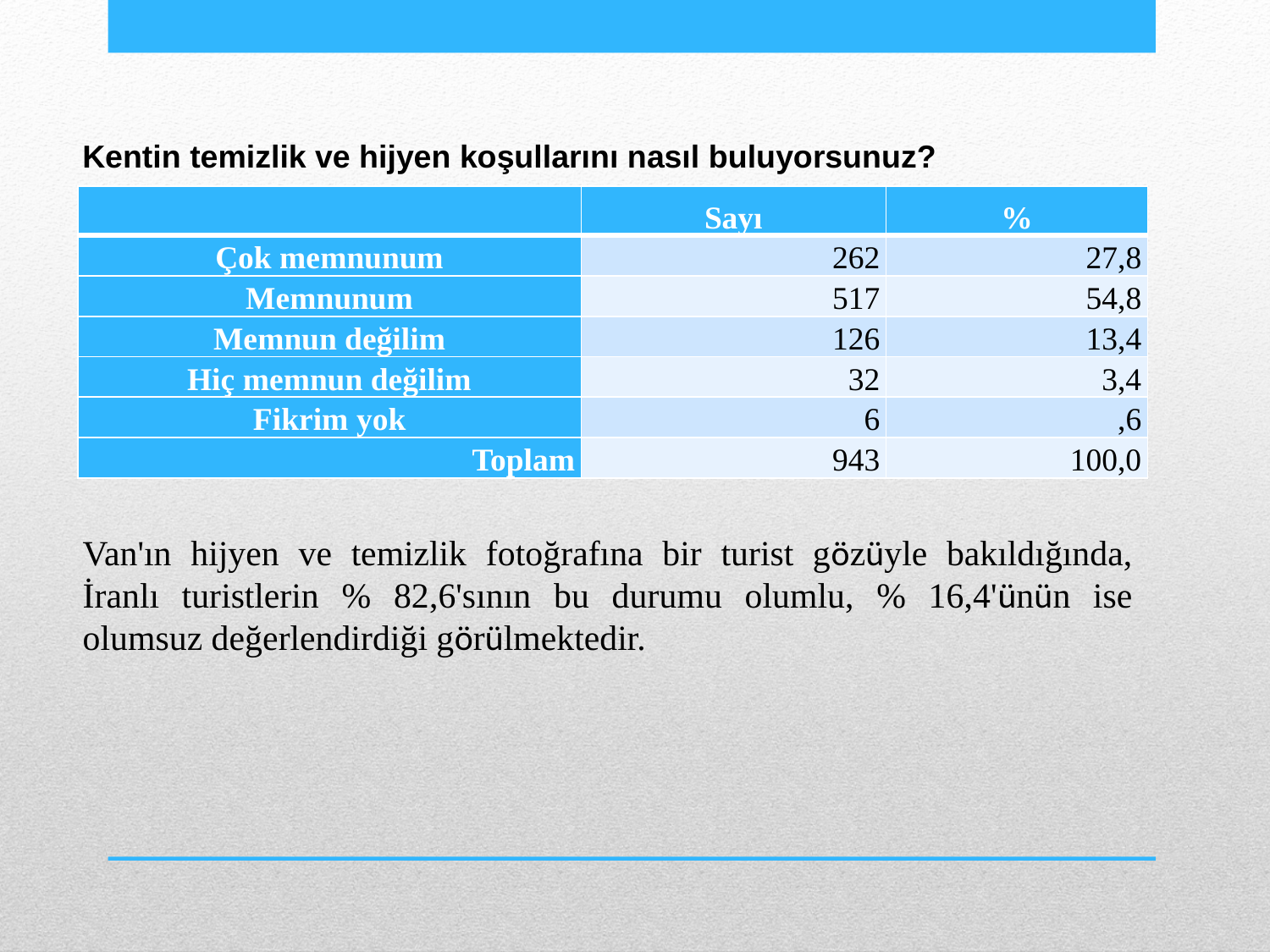

Kentin temizlik ve hijyen koşullarını nasıl buluyorsunuz?
|  | Sayı | % |
| --- | --- | --- |
| Çok memnunum | 262 | 27,8 |
| Memnunum | 517 | 54,8 |
| Memnun değilim | 126 | 13,4 |
| Hiç memnun değilim | 32 | 3,4 |
| Fikrim yok | 6 | ,6 |
| Toplam | 943 | 100,0 |
Van'ın hijyen ve temizlik fotoğrafına bir turist gözüyle bakıldığında, İranlı turistlerin % 82,6'sının bu durumu olumlu, % 16,4'ünün ise olumsuz değerlendirdiği görülmektedir.